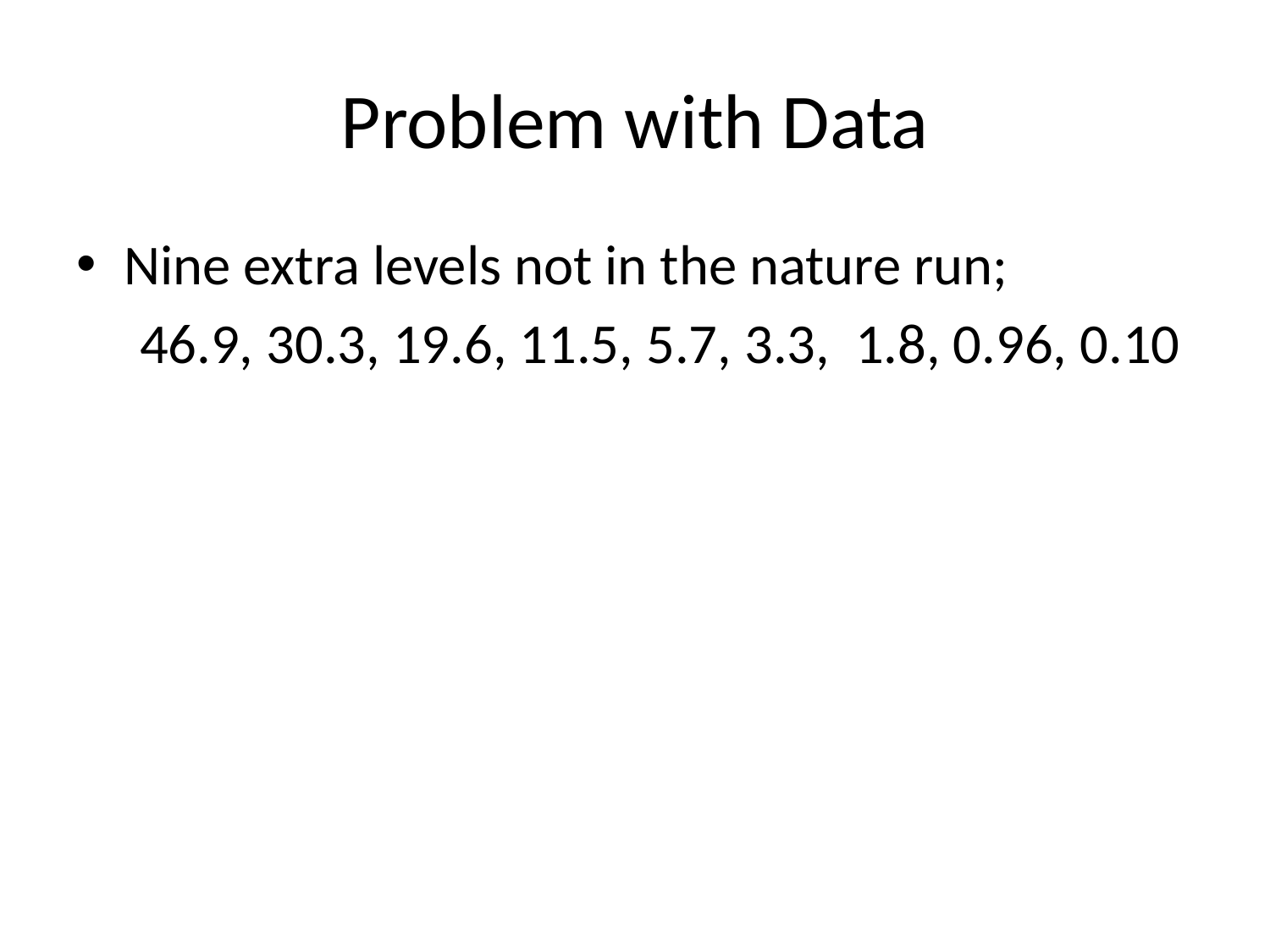

# Problem with Data
Nine extra levels not in the nature run;
     46.9, 30.3, 19.6, 11.5, 5.7, 3.3,  1.8, 0.96, 0.10